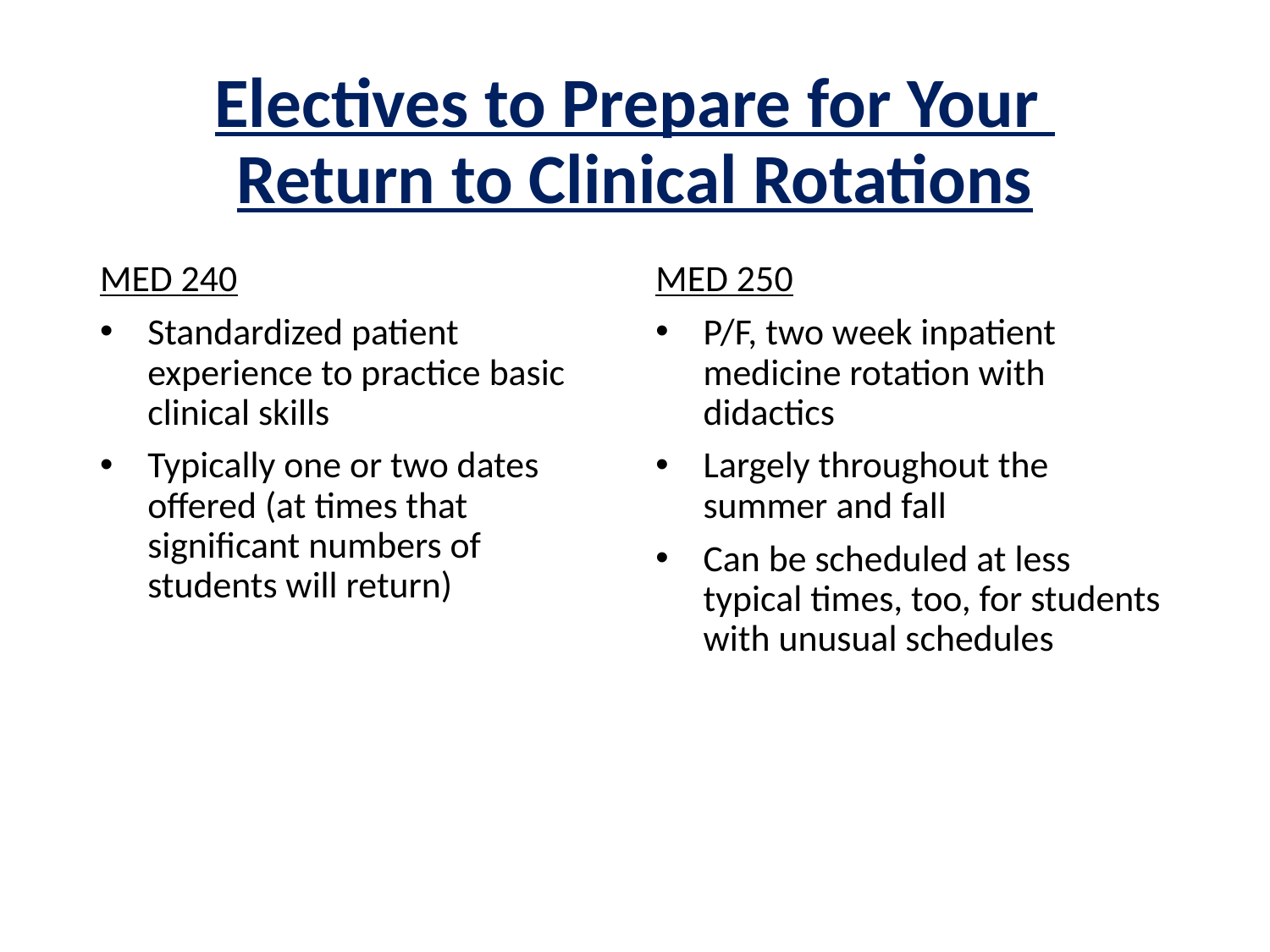

# Electives to Prepare for Your Return to Clinical Rotations
MED 240
Standardized patient experience to practice basic clinical skills
Typically one or two dates offered (at times that significant numbers of students will return)

MED 250
P/F, two week inpatient medicine rotation with didactics
Largely throughout the summer and fall
Can be scheduled at less typical times, too, for students with unusual schedules